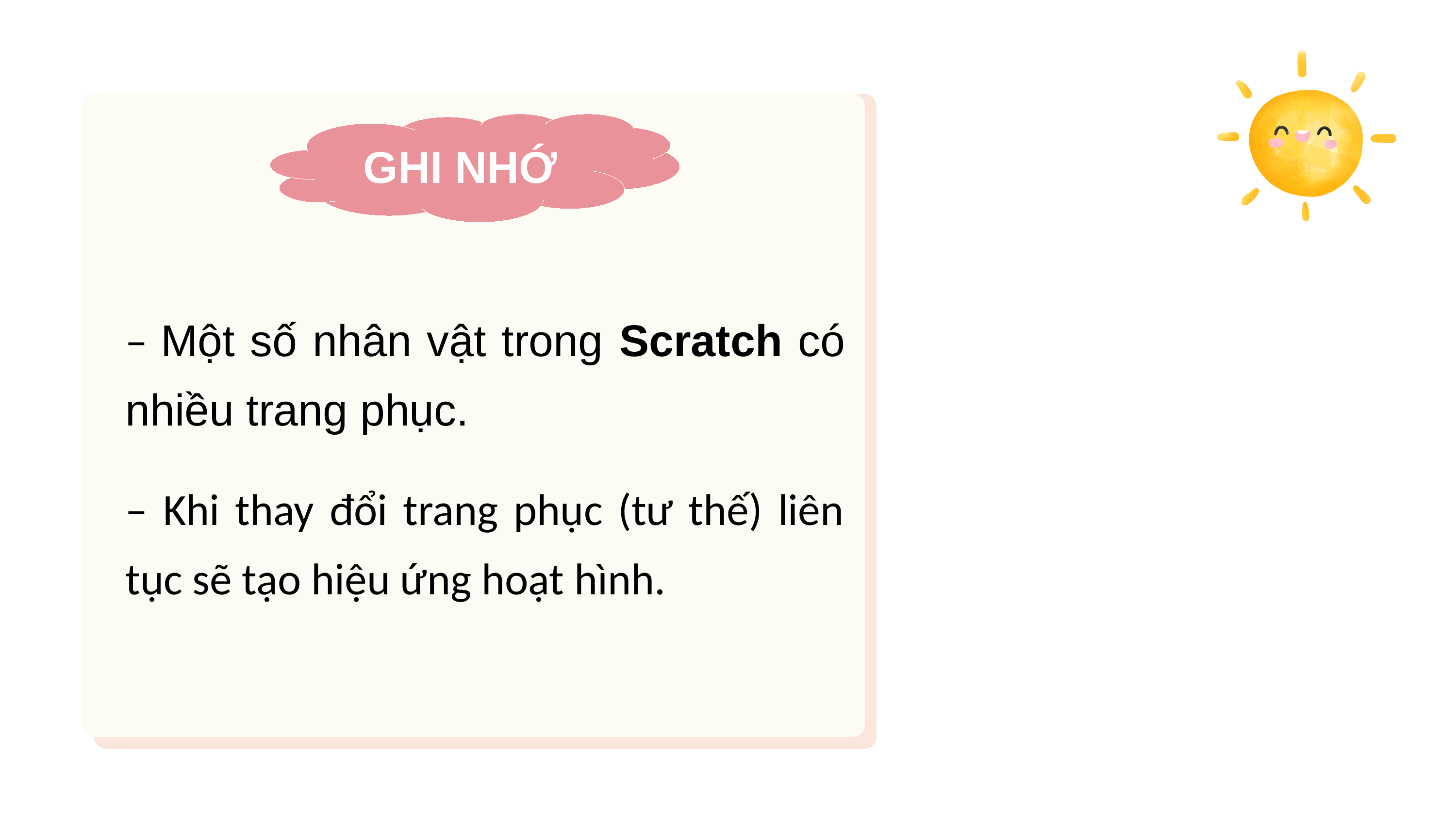

GHI NHỚ
– Một số nhân vật trong Scratch có nhiều trang phục.
– Khi thay đổi trang phục (tư thế) liên tục sẽ tạo hiệu ứng hoạt hình.